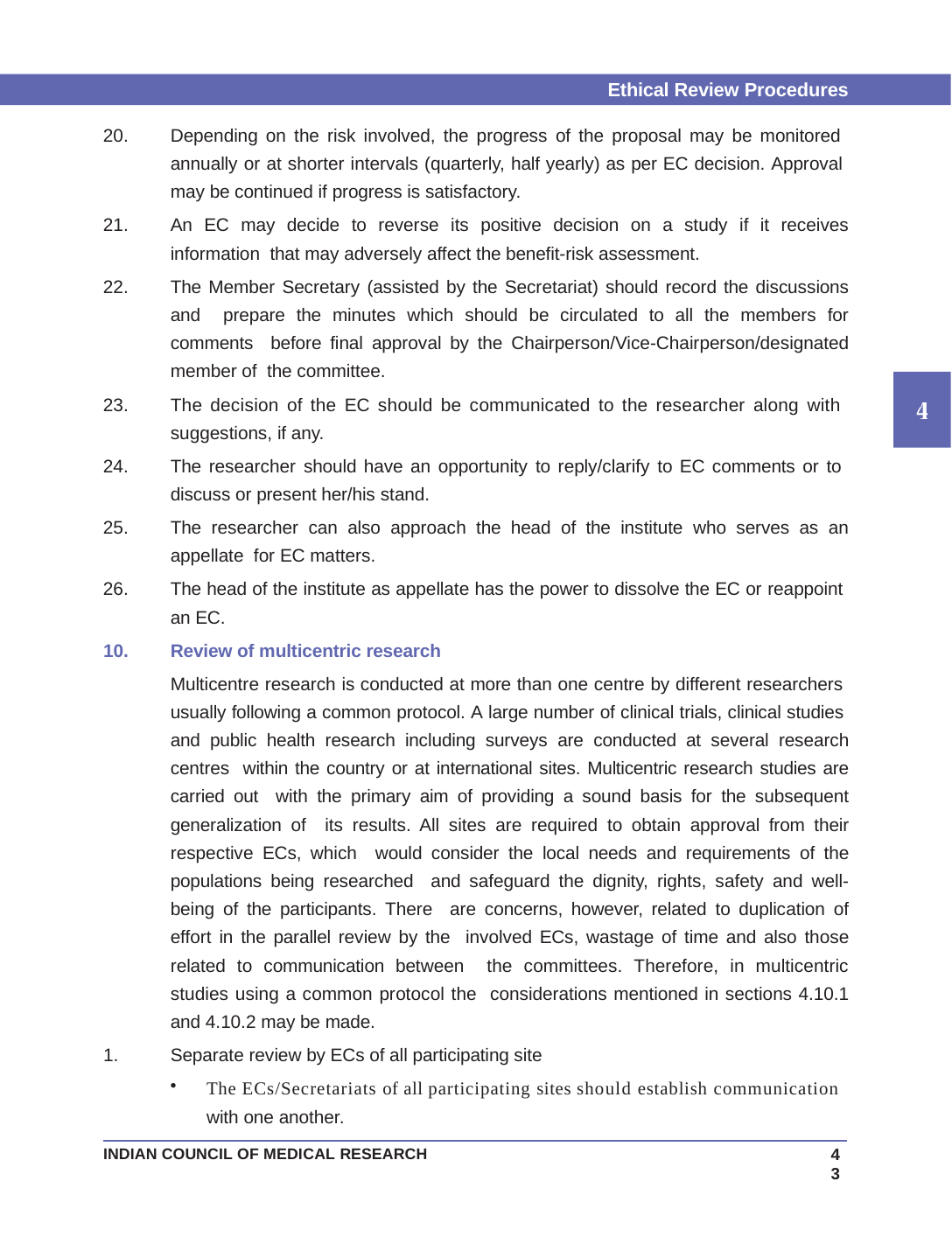

Ethical Review Procedures
Depending on the risk involved, the progress of the proposal may be monitored  annually or at shorter intervals (quarterly, half yearly) as per EC decision. Approval  may be continued if progress is satisfactory.
An EC may decide to reverse its positive decision on a study if it receives information  that may adversely affect the benefit-risk assessment.
The Member Secretary (assisted by the Secretariat) should record the discussions and  prepare the minutes which should be circulated to all the members for comments  before final approval by the Chairperson/Vice-Chairperson/designated member of  the committee.
The decision of the EC should be communicated to the researcher along with  suggestions, if any.
The researcher should have an opportunity to reply/clarify to EC comments or to  discuss or present her/his stand.
The researcher can also approach the head of the institute who serves as an appellate  for EC matters.
The head of the institute as appellate has the power to dissolve the EC or reappoint  an EC.
Review of multicentric research
Multicentre research is conducted at more than one centre by different researchers  usually following a common protocol. A large number of clinical trials, clinical studies  and public health research including surveys are conducted at several research centres  within the country or at international sites. Multicentric research studies are carried out  with the primary aim of providing a sound basis for the subsequent generalization of  its results. All sites are required to obtain approval from their respective ECs, which  would consider the local needs and requirements of the populations being researched  and safeguard the dignity, rights, safety and well-being of the participants. There  are concerns, however, related to duplication of effort in the parallel review by the  involved ECs, wastage of time and also those related to communication between  the committees. Therefore, in multicentric studies using a common protocol the  considerations mentioned in sections 4.10.1 and 4.10.2 may be made.
Separate review by ECs of all participating site
The ECs/Secretariats of all participating sites should establish communication
with one another.

43
INDIAN COUNCIL OF MEDICAL RESEARCH